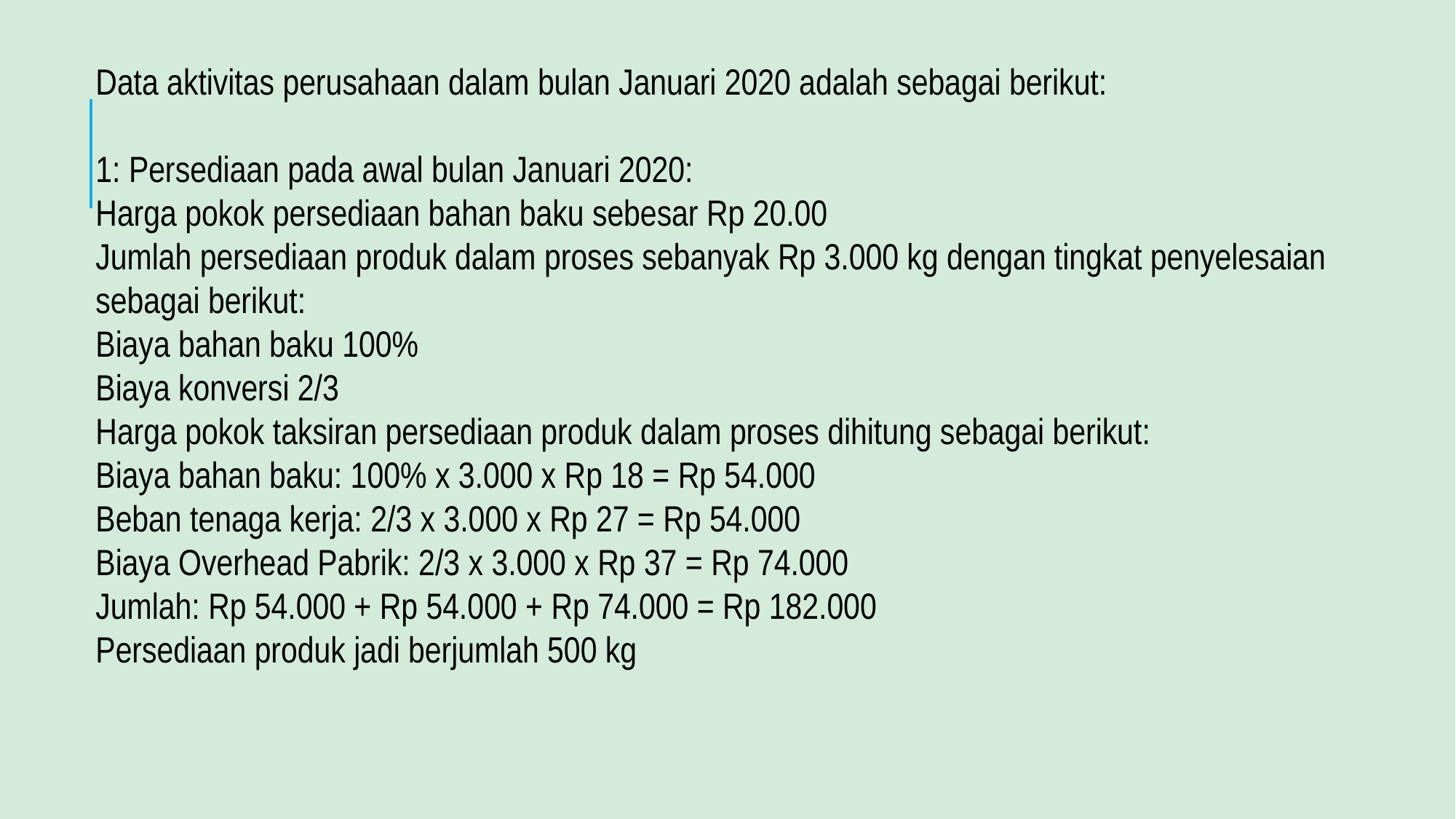

Data aktivitas perusahaan dalam bulan Januari 2020 adalah sebagai berikut:

1: Persediaan pada awal bulan Januari 2020:
Harga pokok persediaan bahan baku sebesar Rp 20.00
Jumlah persediaan produk dalam proses sebanyak Rp 3.000 kg dengan tingkat penyelesaian sebagai berikut:
Biaya bahan baku 100%
Biaya konversi 2/3
Harga pokok taksiran persediaan produk dalam proses dihitung sebagai berikut:
Biaya bahan baku: 100% x 3.000 x Rp 18 = Rp 54.000
Beban tenaga kerja: 2/3 x 3.000 x Rp 27 = Rp 54.000
Biaya Overhead Pabrik: 2/3 x 3.000 x Rp 37 = Rp 74.000
Jumlah: Rp 54.000 + Rp 54.000 + Rp 74.000 = Rp 182.000
Persediaan produk jadi berjumlah 500 kg